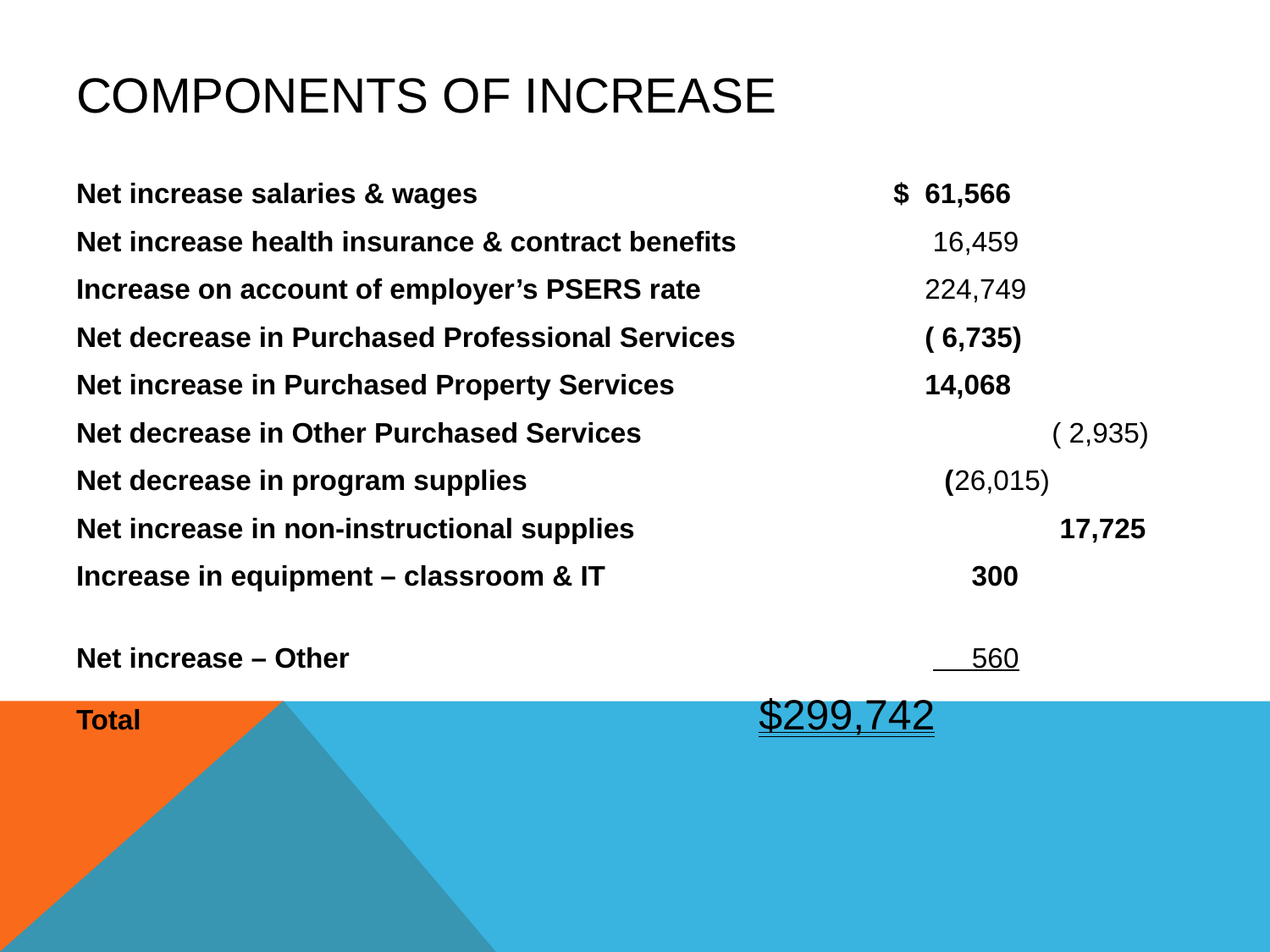

# Components of Increase
Net increase salaries & wages	     	  		 $  61,566
Net increase health insurance & contract benefits          	      16,459
Increase on account of employer’s PSERS rate               	     224,749
Net decrease in Purchased Professional Services        	     ( 6,735)
Net increase in Purchased Property Services	    	     14,068
Net decrease in Other Purchased Services		    	     ( 2,935)
Net decrease in program supplies   	                                        (26,015)
Net increase in non-instructional supplies		       	      17,725
Increase in equipment – classroom & IT		            	           300
Net increase – Other				       	           560
Total					$299,742